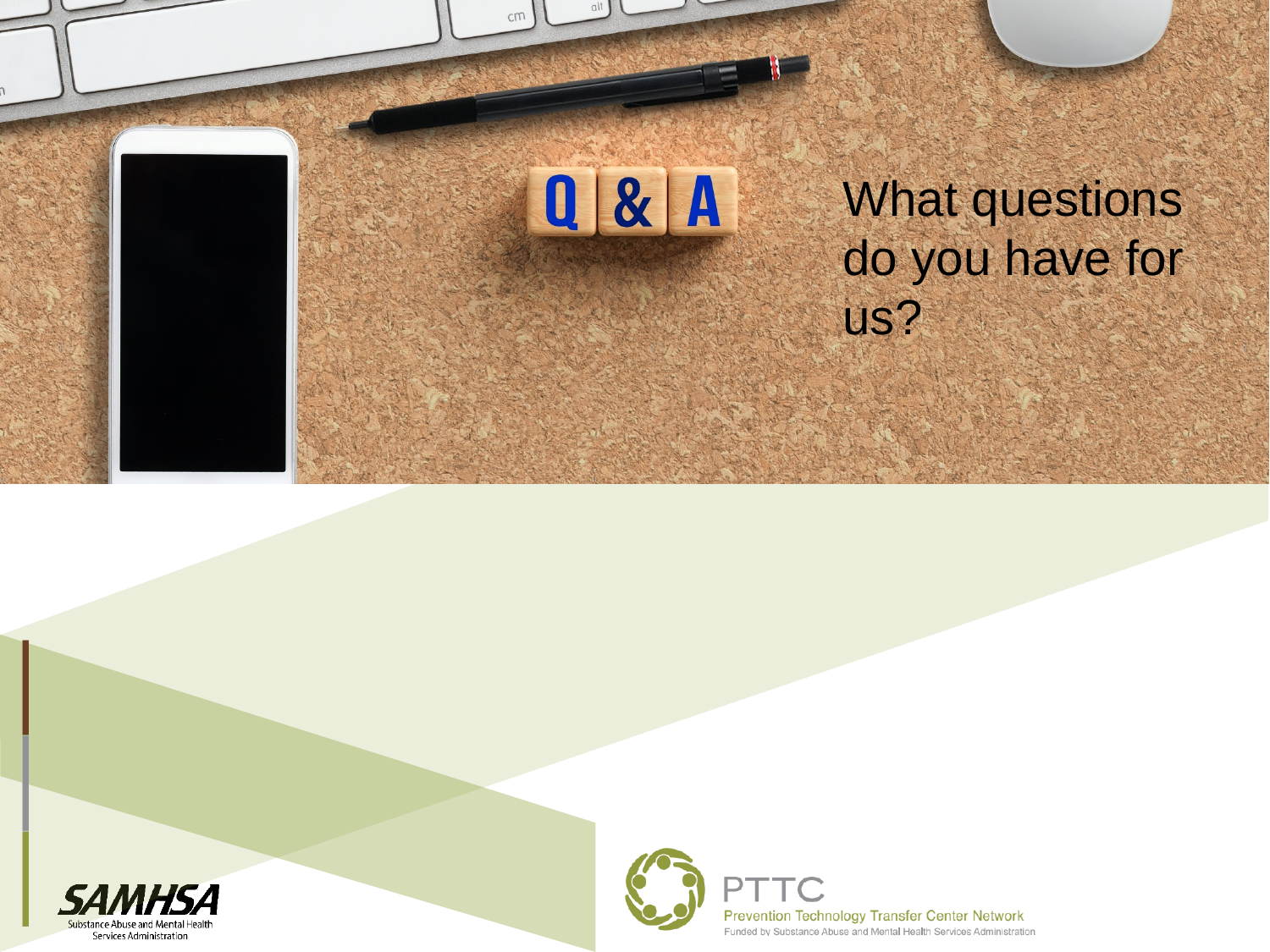

What questions do you have for us?